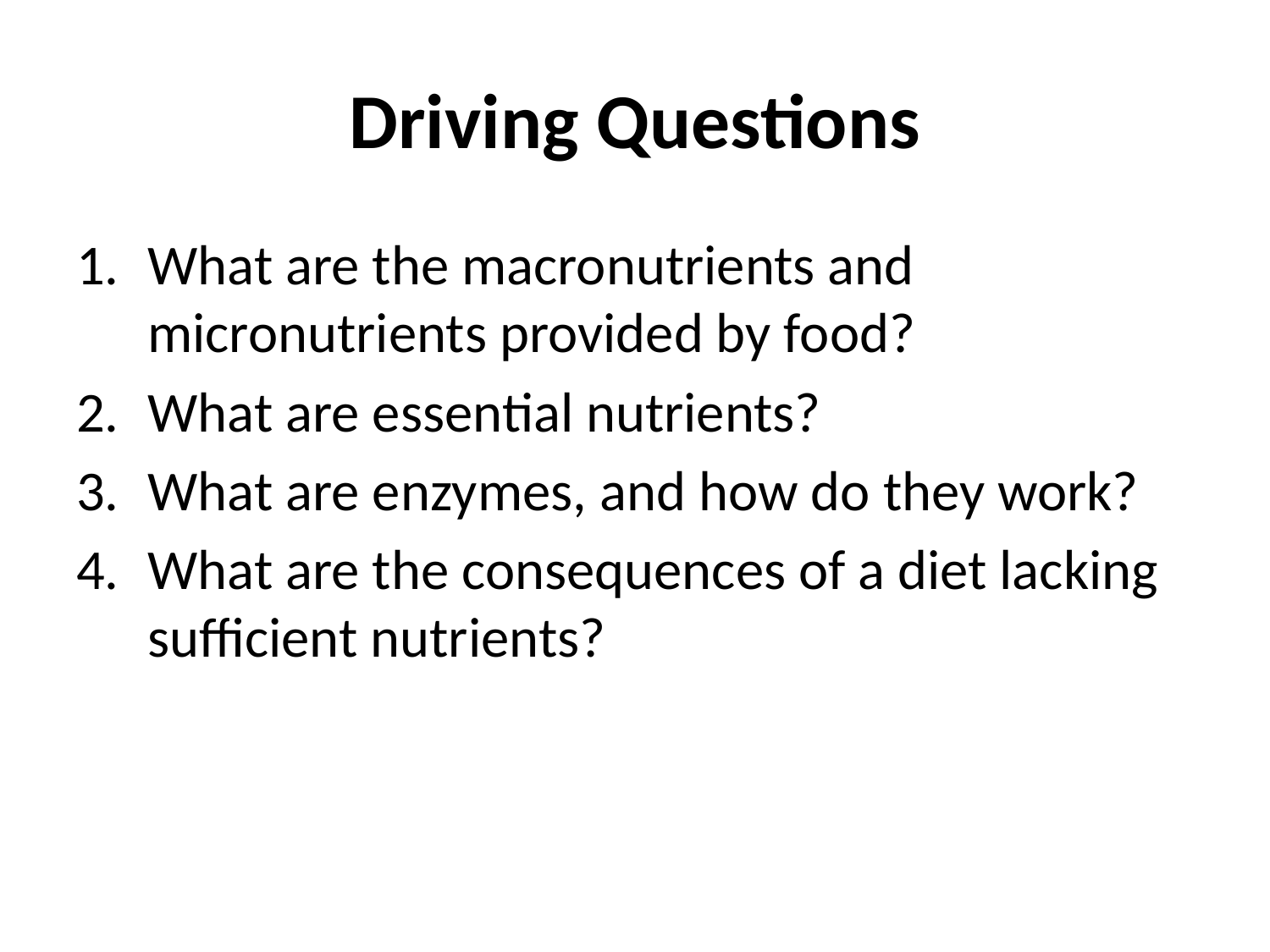

# Driving Questions
What are the macronutrients and micronutrients provided by food?
What are essential nutrients?
What are enzymes, and how do they work?
What are the consequences of a diet lacking sufficient nutrients?